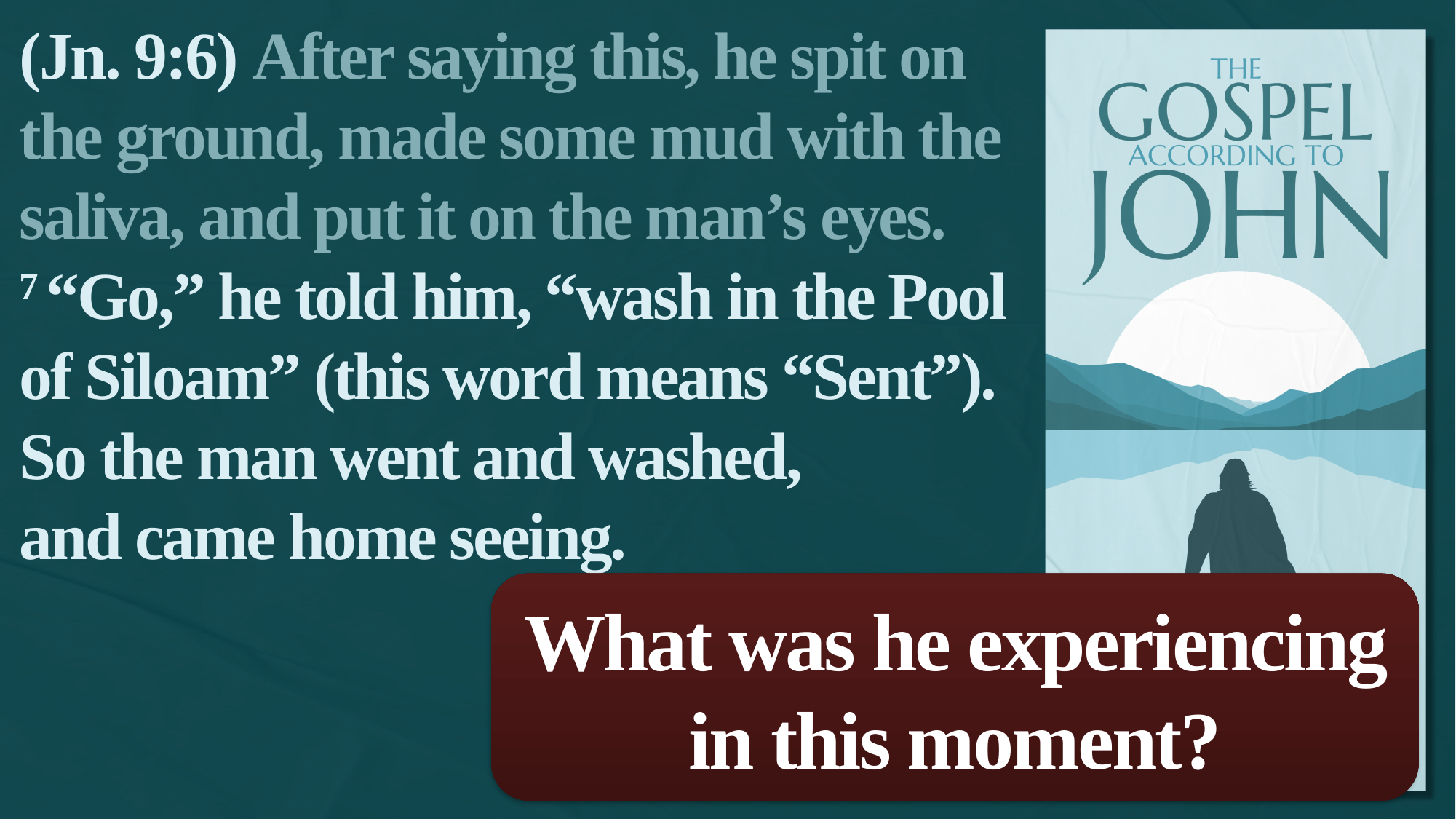

(Jn. 9:6) After saying this, he spit on the ground, made some mud with the saliva, and put it on the man’s eyes.
7 “Go,” he told him, “wash in the Pool of Siloam” (this word means “Sent”).
So the man went and washed,
and came home seeing.
What was he experiencing in this moment?